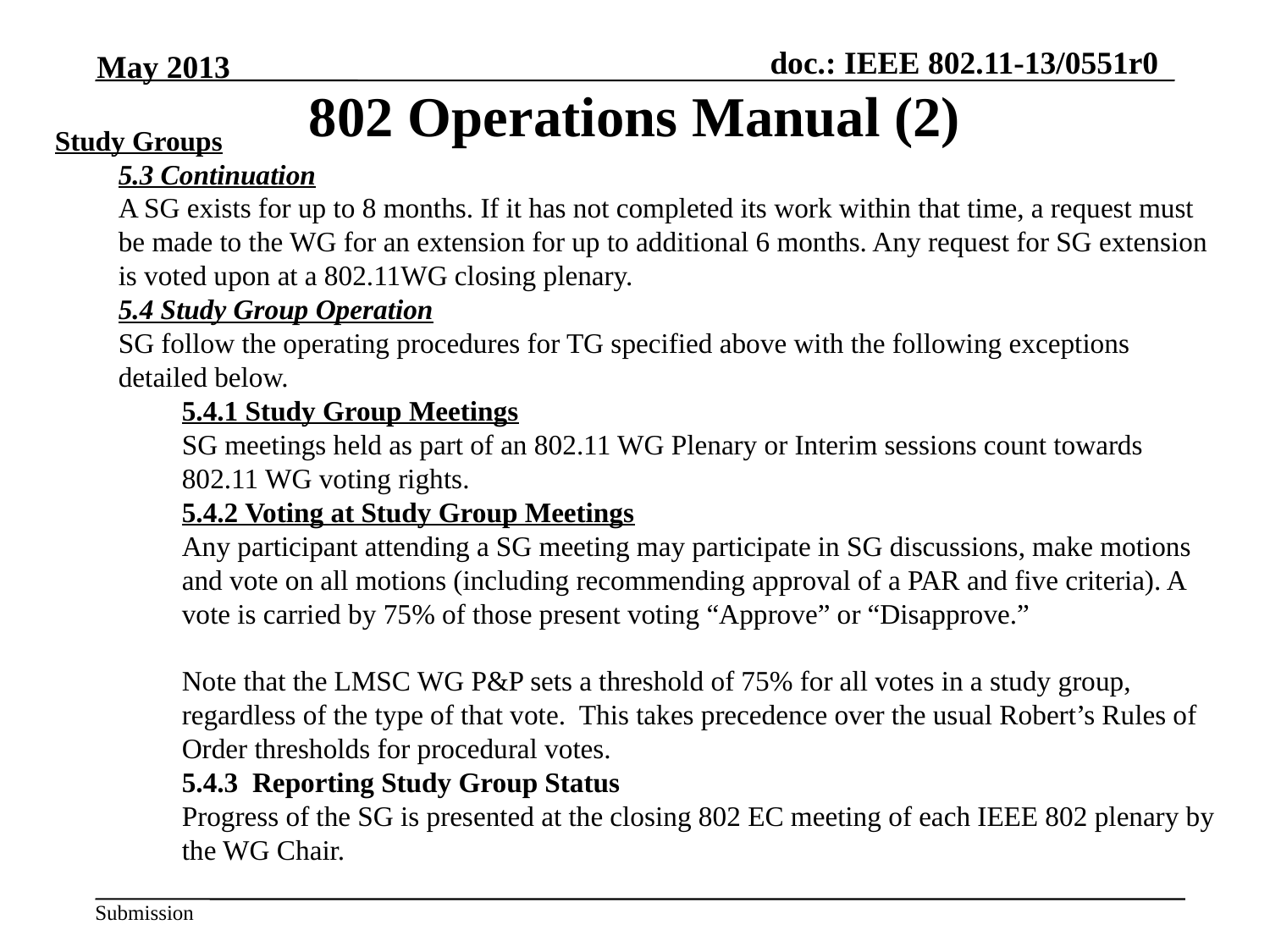

May 2013
802 Operations Manual (2)
Study Groups
5.3 Continuation
A SG exists for up to 8 months. If it has not completed its work within that time, a request must be made to the WG for an extension for up to additional 6 months. Any request for SG extension is voted upon at a 802.11WG closing plenary.
5.4 Study Group Operation
SG follow the operating procedures for TG specified above with the following exceptions detailed below.
5.4.1 Study Group Meetings
SG meetings held as part of an 802.11 WG Plenary or Interim sessions count towards 802.11 WG voting rights.
5.4.2 Voting at Study Group Meetings
Any participant attending a SG meeting may participate in SG discussions, make motions and vote on all motions (including recommending approval of a PAR and five criteria). A vote is carried by 75% of those present voting “Approve” or “Disapprove.”

Note that the LMSC WG P&P sets a threshold of 75% for all votes in a study group, regardless of the type of that vote.  This takes precedence over the usual Robert’s Rules of Order thresholds for procedural votes.
5.4.3  Reporting Study Group Status
Progress of the SG is presented at the closing 802 EC meeting of each IEEE 802 plenary by the WG Chair.